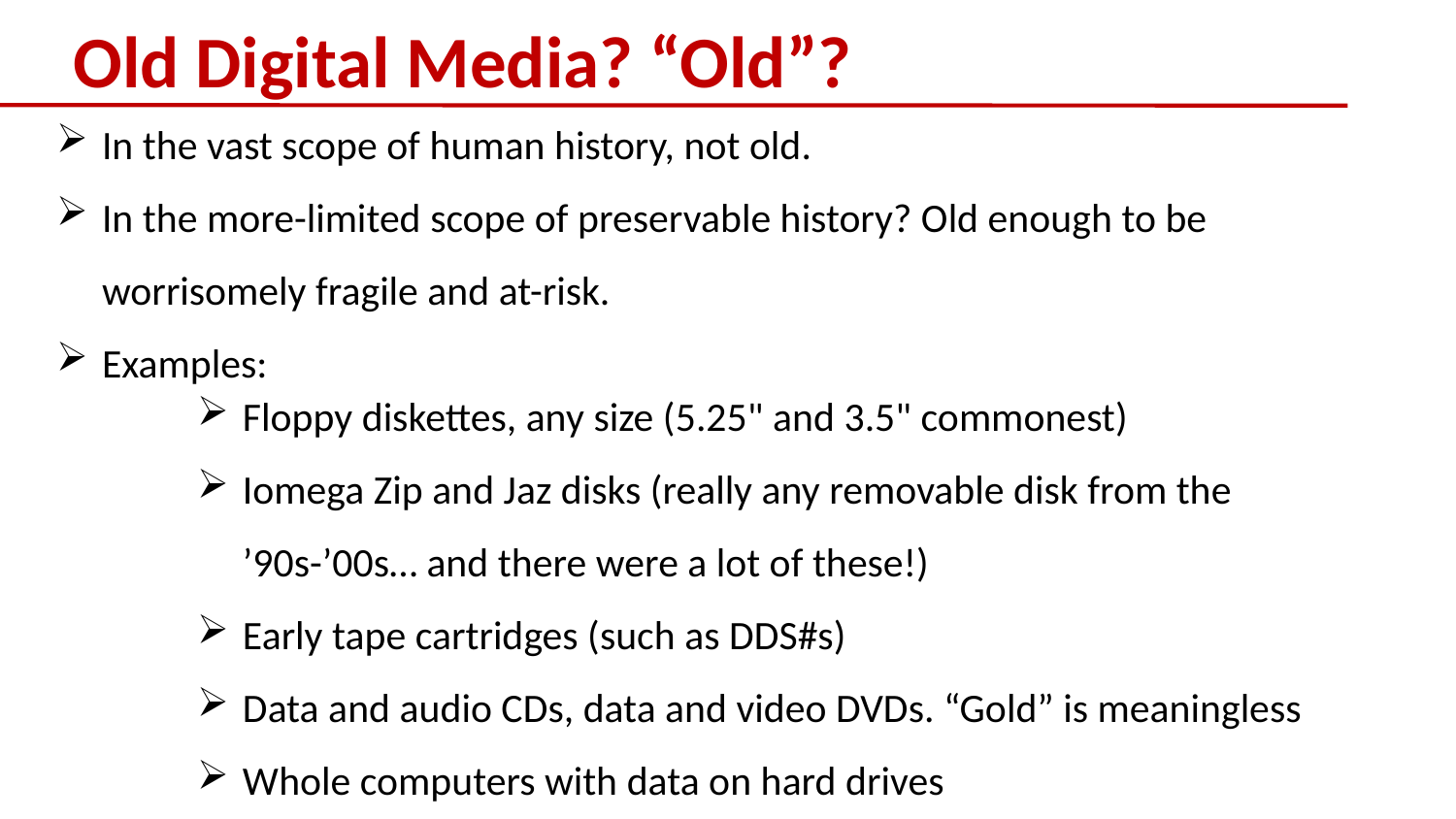

# Old Digital Media? “Old”?
In the vast scope of human history, not old.
In the more-limited scope of preservable history? Old enough to be worrisomely fragile and at-risk.
Examples:

Floppy diskettes, any size (5.25" and 3.5" commonest)
Iomega Zip and Jaz disks (really any removable disk from the 	’90s-’00s… and there were a lot of these!)
Early tape cartridges (such as DDS#s)
Data and audio CDs, data and video DVDs. “Gold” is meaningless
Whole computers with data on hard drives